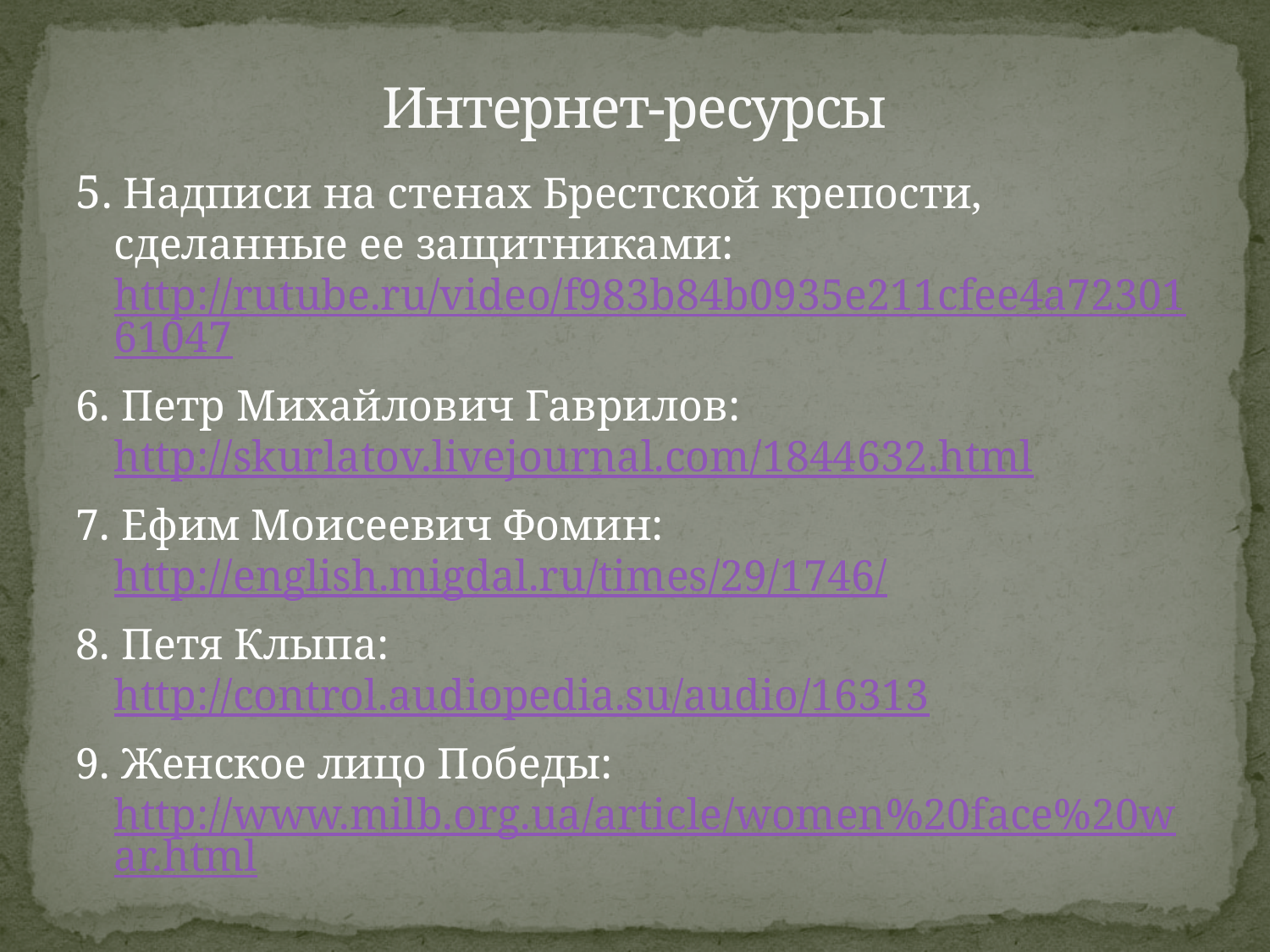

# Интернет-ресурсы
5. Надписи на стенах Брестской крепости, сделанные ее защитниками: http://rutube.ru/video/f983b84b0935e211cfee4a7230161047
6. Петр Михайлович Гаврилов: http://skurlatov.livejournal.com/1844632.html
7. Ефим Моисеевич Фомин: http://english.migdal.ru/times/29/1746/
8. Петя Клыпа: http://control.audiopedia.su/audio/16313
9. Женское лицо Победы: http://www.milb.org.ua/article/women%20face%20war.html